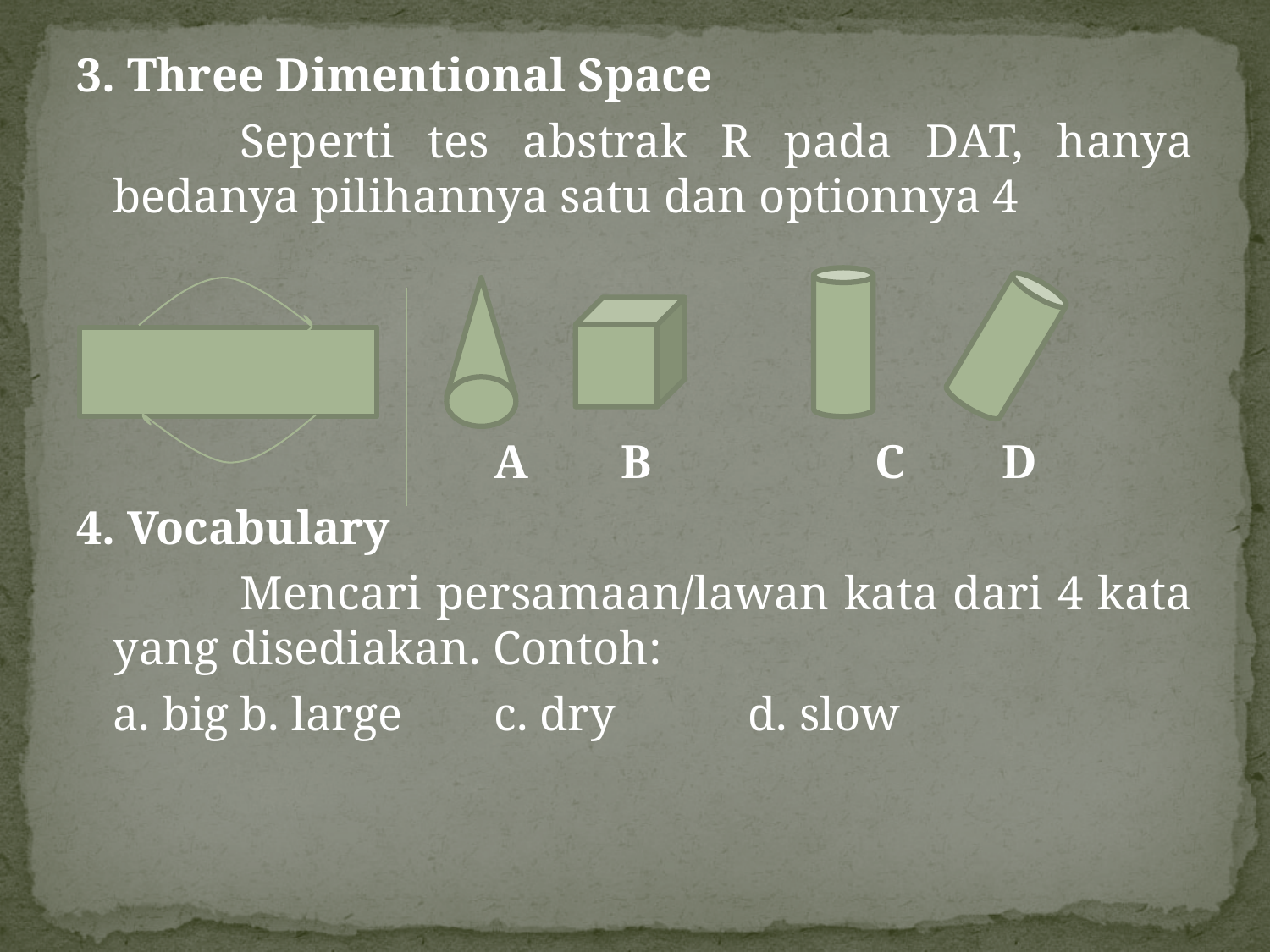

3. Three Dimentional Space
		Seperti tes abstrak R pada DAT, hanya bedanya pilihannya satu dan optionnya 4

A		B

				A	B		C	D
4. Vocabulary
		Mencari persamaan/lawan kata dari 4 kata yang disediakan. Contoh:
	a. big	b. large	c. dry		d. slow

#